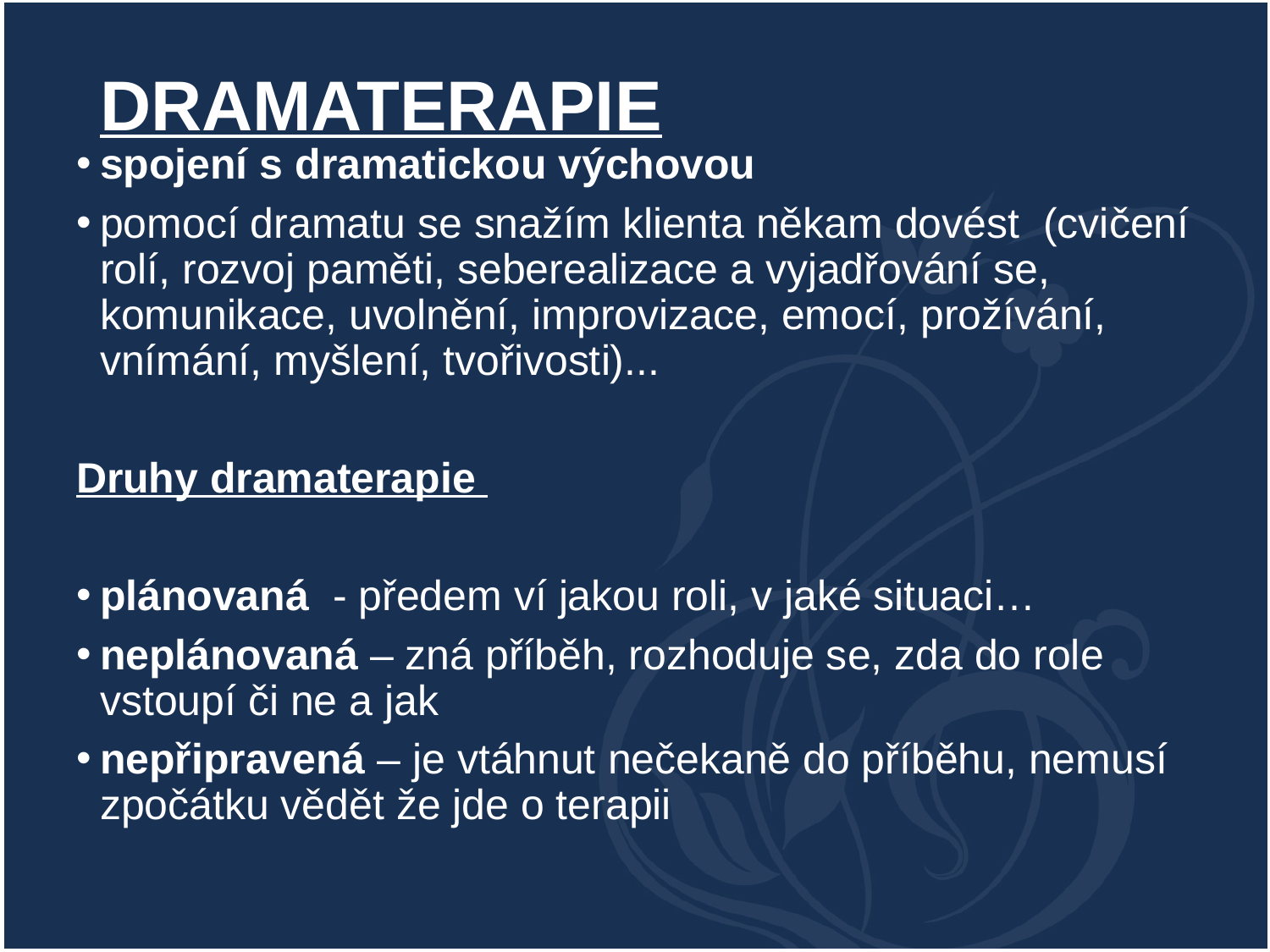

# DRAMATERAPIE
spojení s dramatickou výchovou
pomocí dramatu se snažím klienta někam dovést  (cvičení rolí, rozvoj paměti, seberealizace a vyjadřování se, komunikace, uvolnění, improvizace, emocí, prožívání, vnímání, myšlení, tvořivosti)...

Druhy dramaterapie

plánovaná  - předem ví jakou roli, v jaké situaci…
neplánovaná – zná příběh, rozhoduje se, zda do role vstoupí či ne a jak
nepřipravená – je vtáhnut nečekaně do příběhu, nemusí zpočátku vědět že jde o terapii